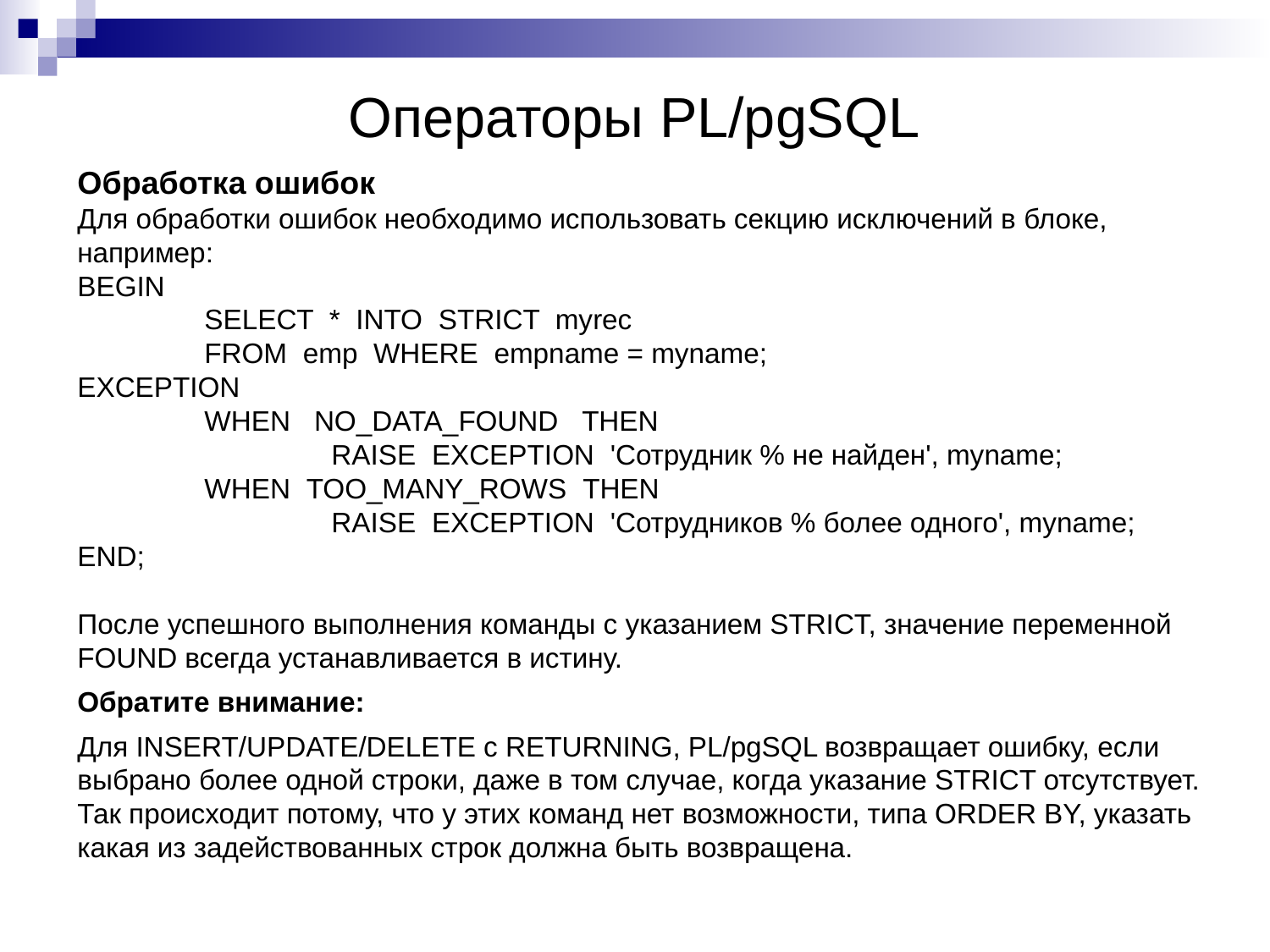

# Операторы PL/pgSQL
Обработка ошибок
Для обработки ошибок необходимо использовать секцию исключений в блоке, например:
BEGIN
	SELECT  *  INTO  STRICT  myrec
	FROM  emp  WHERE  empname = myname;
EXCEPTION
	WHEN   NO_DATA_FOUND   THEN
		RAISE  EXCEPTION  'Сотрудник % не найден', myname;
	WHEN  TOO_MANY_ROWS  THEN
		RAISE  EXCEPTION  'Сотрудников % более одного', myname;
END;

После успешного выполнения команды с указанием STRICT, значение переменной FOUND всегда устанавливается в истину.
Обратите внимание:
Для INSERT/UPDATE/DELETE с RETURNING, PL/pgSQL возвращает ошибку, если выбрано более одной строки, даже в том случае, когда указание STRICT отсутствует. Так происходит потому, что у этих команд нет возможности, типа ORDER BY, указать какая из задействованных строк должна быть возвращена.